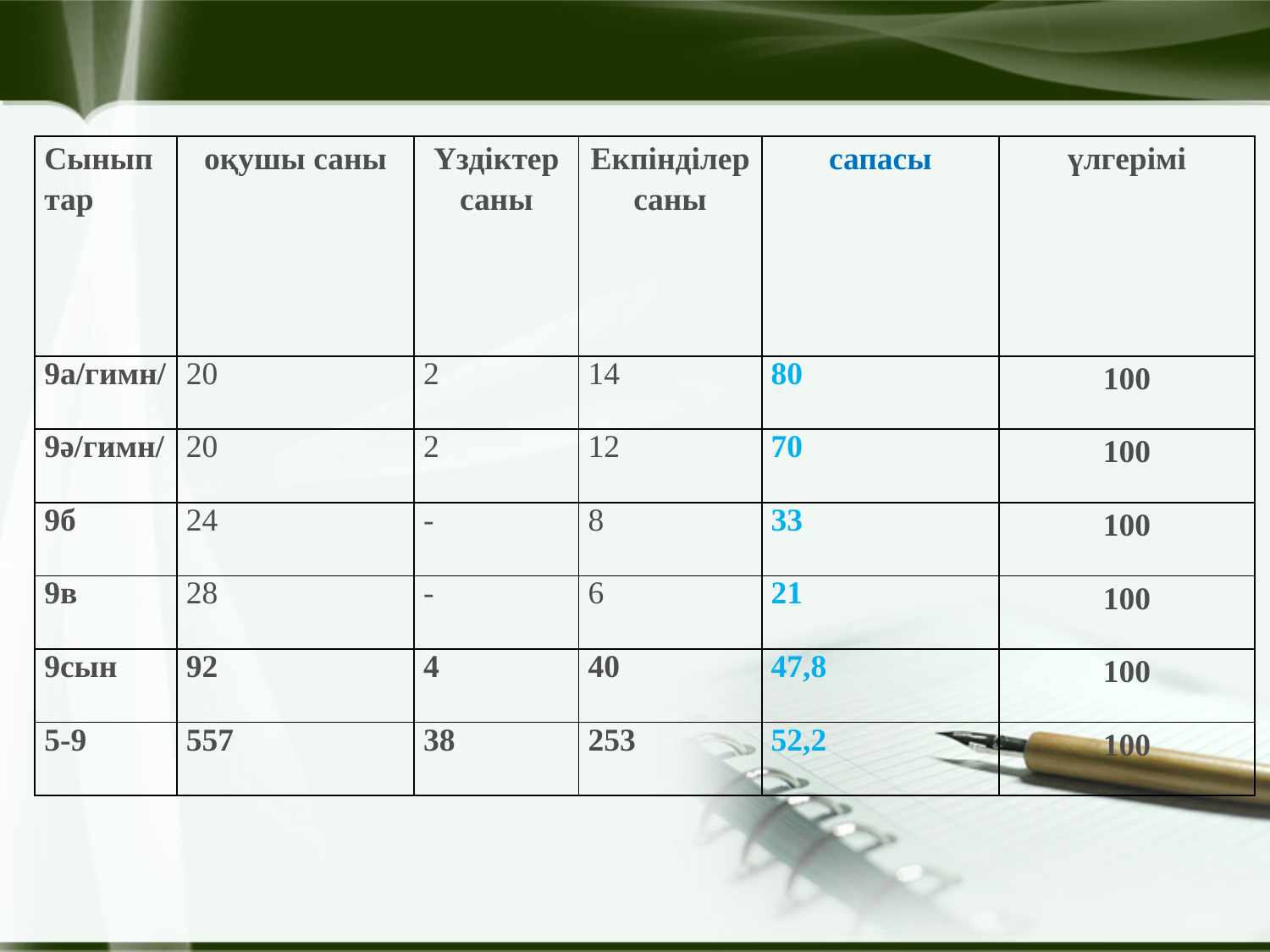

| Сыныптар | оқушы саны | Үздіктер саны | Екпінділер саны | сапасы | үлгерімі |
| --- | --- | --- | --- | --- | --- |
| 9а/гимн/ | 20 | 2 | 14 | 80 | 100 |
| 9ә/гимн/ | 20 | 2 | 12 | 70 | 100 |
| 9б | 24 | - | 8 | 33 | 100 |
| 9в | 28 | - | 6 | 21 | 100 |
| 9сын | 92 | 4 | 40 | 47,8 | 100 |
| 5-9 | 557 | 38 | 253 | 52,2 | 100 |